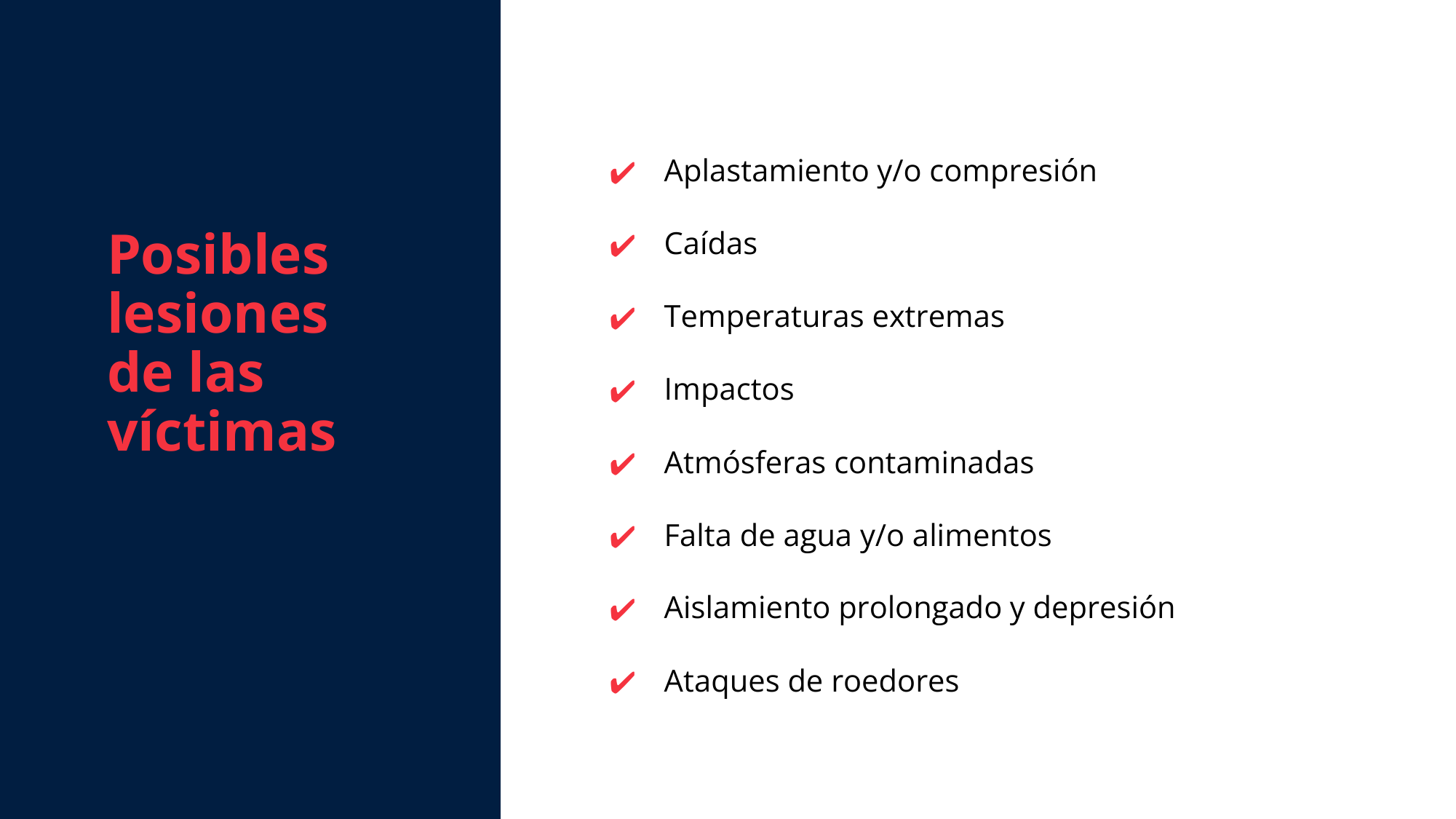

Posibles lesiones de las víctimas
Aplastamiento y/o compresión
Caídas
Temperaturas extremas
Impactos
Atmósferas contaminadas
Falta de agua y/o alimentos
Aislamiento prolongado y depresión
Ataques de roedores